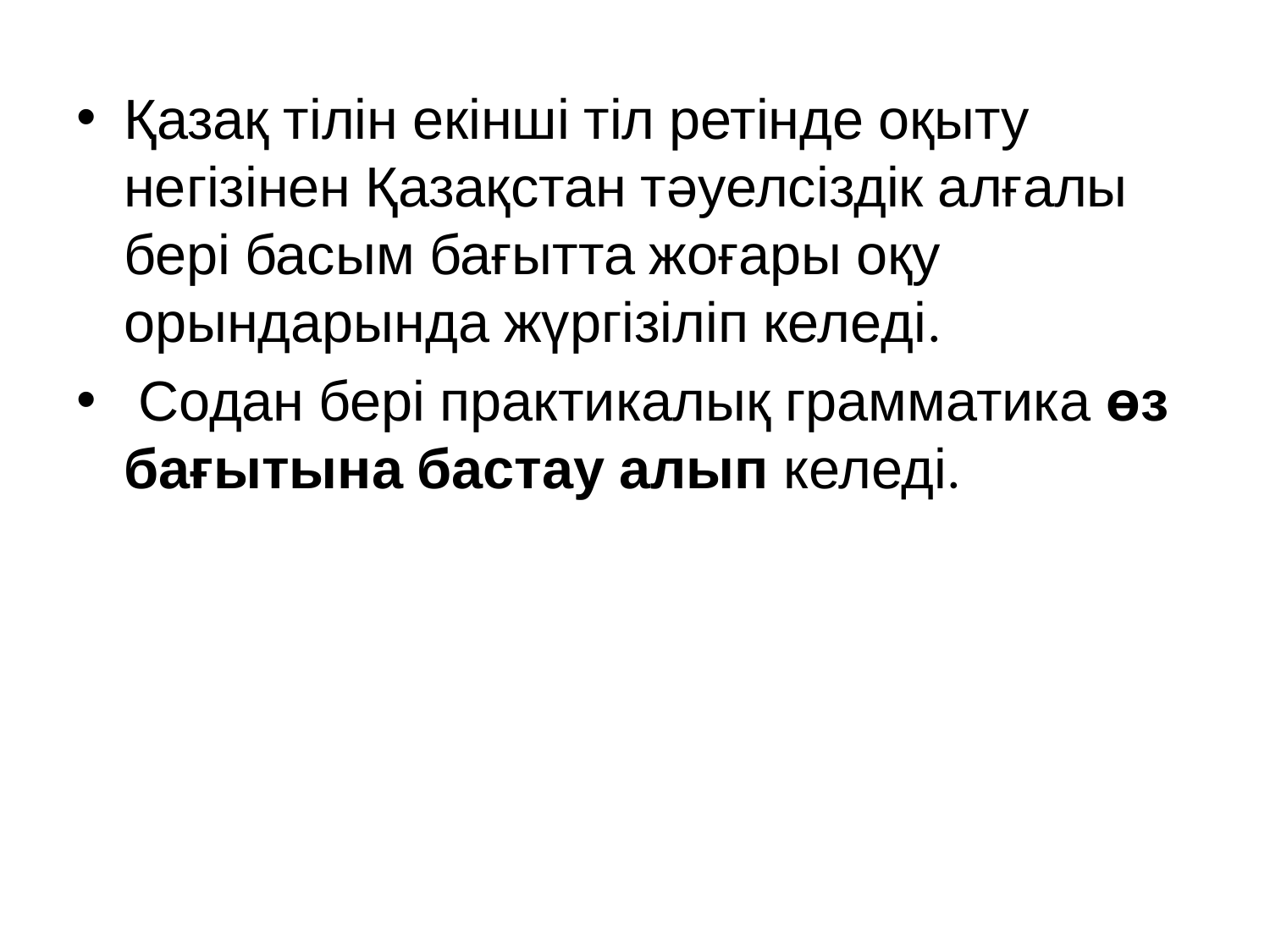

Қазақ тілін екінші тіл ретінде оқыту негізінен Қазақстан тәуелсіздік алғалы бері басым бағытта жоғары оқу орындарында жүргізіліп келеді.
 Содан бері практикалық грамматика өз бағытына бастау алып келеді.